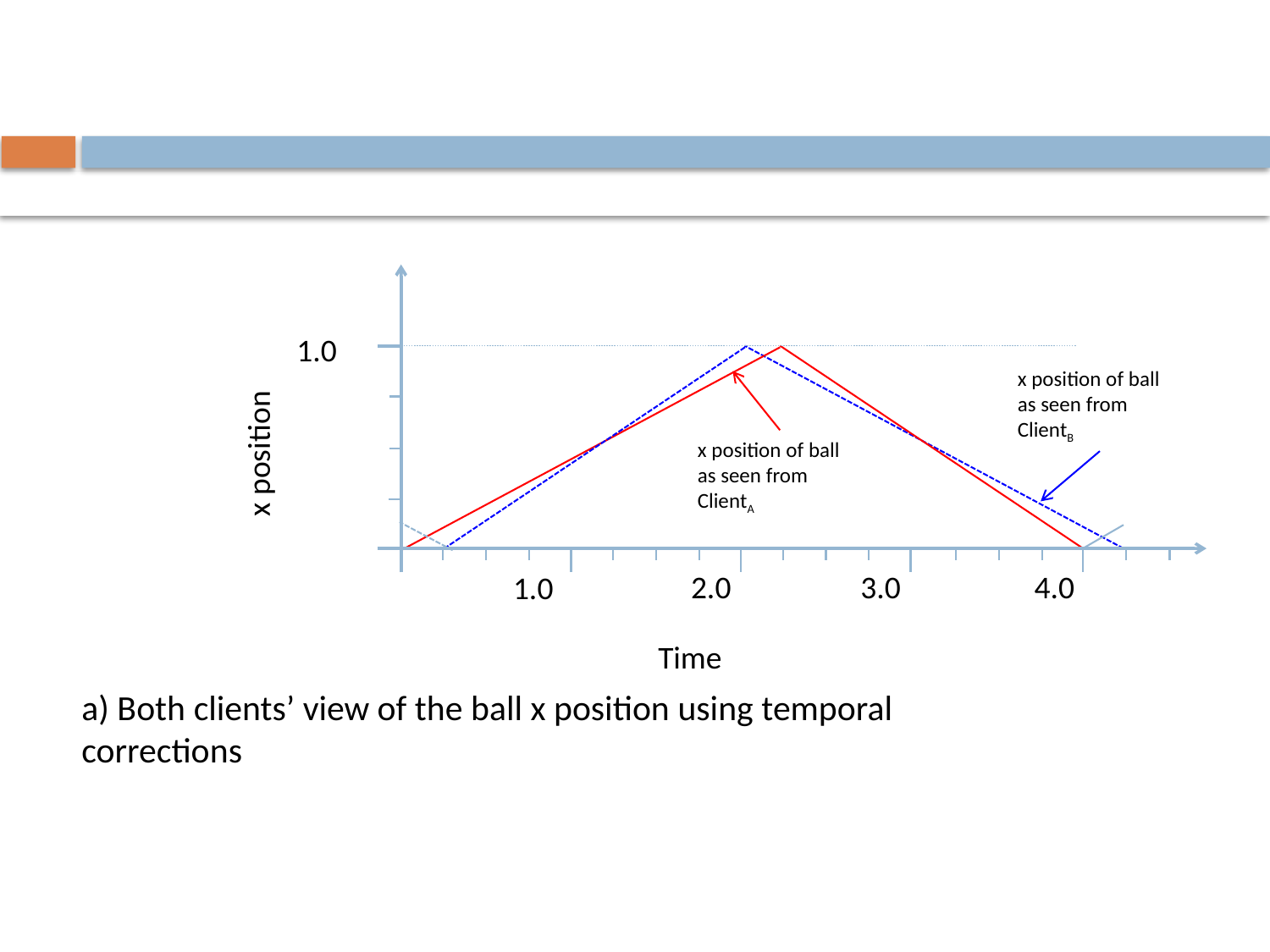

1.0
x position of ball as seen from ClientB
x position
x position of ball as seen from ClientA
2.0
3.0
4.0
1.0
Time
a) Both clients’ view of the ball x position using temporal corrections